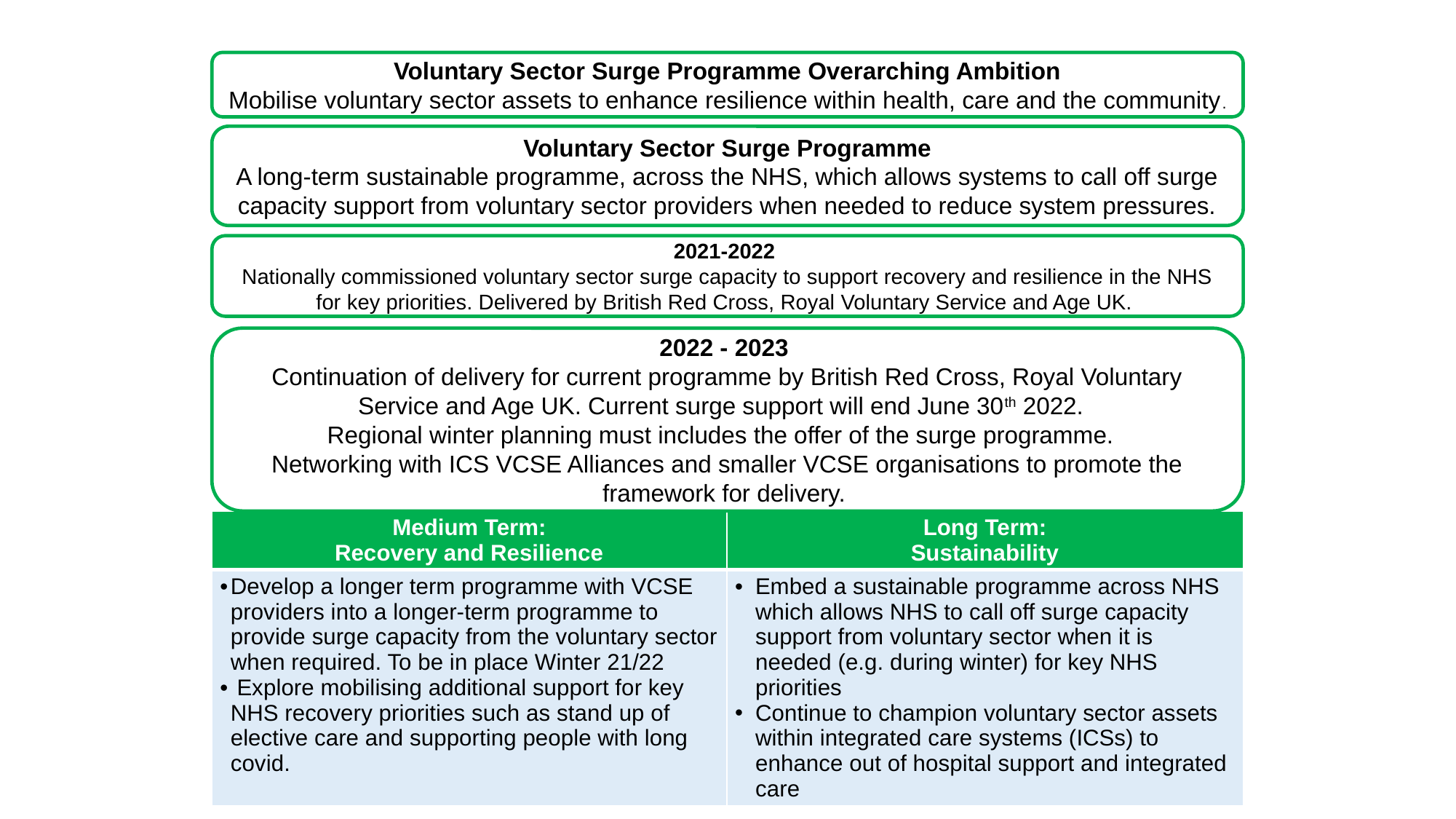

Voluntary Sector Surge Programme Overarching Ambition
Mobilise voluntary sector assets to enhance resilience within health, care and the community.
Voluntary Sector Surge Programme
A long-term sustainable programme, across the NHS, which allows systems to call off surge capacity support from voluntary sector providers when needed to reduce system pressures.
2021-2022
Nationally commissioned voluntary sector surge capacity to support recovery and resilience in the NHS for key priorities. Delivered by British Red Cross, Royal Voluntary Service and Age UK.

2022 - 2023
Continuation of delivery for current programme by British Red Cross, Royal Voluntary Service and Age UK. Current surge support will end June 30th 2022.
Regional winter planning must includes the offer of the surge programme.
Networking with ICS VCSE Alliances and smaller VCSE organisations to promote the framework for delivery.

| Medium Term: Recovery and Resilience | Long Term: Sustainability |
| --- | --- |
| Develop a longer term programme with VCSE providers into a longer-term programme to provide surge capacity from the voluntary sector when required. To be in place Winter 21/22 Explore mobilising additional support for key NHS recovery priorities such as stand up of elective care and supporting people with long covid. | Embed a sustainable programme across NHS which allows NHS to call off surge capacity support from voluntary sector when it is needed (e.g. during winter) for key NHS priorities Continue to champion voluntary sector assets within integrated care systems (ICSs) to enhance out of hospital support and integrated care |